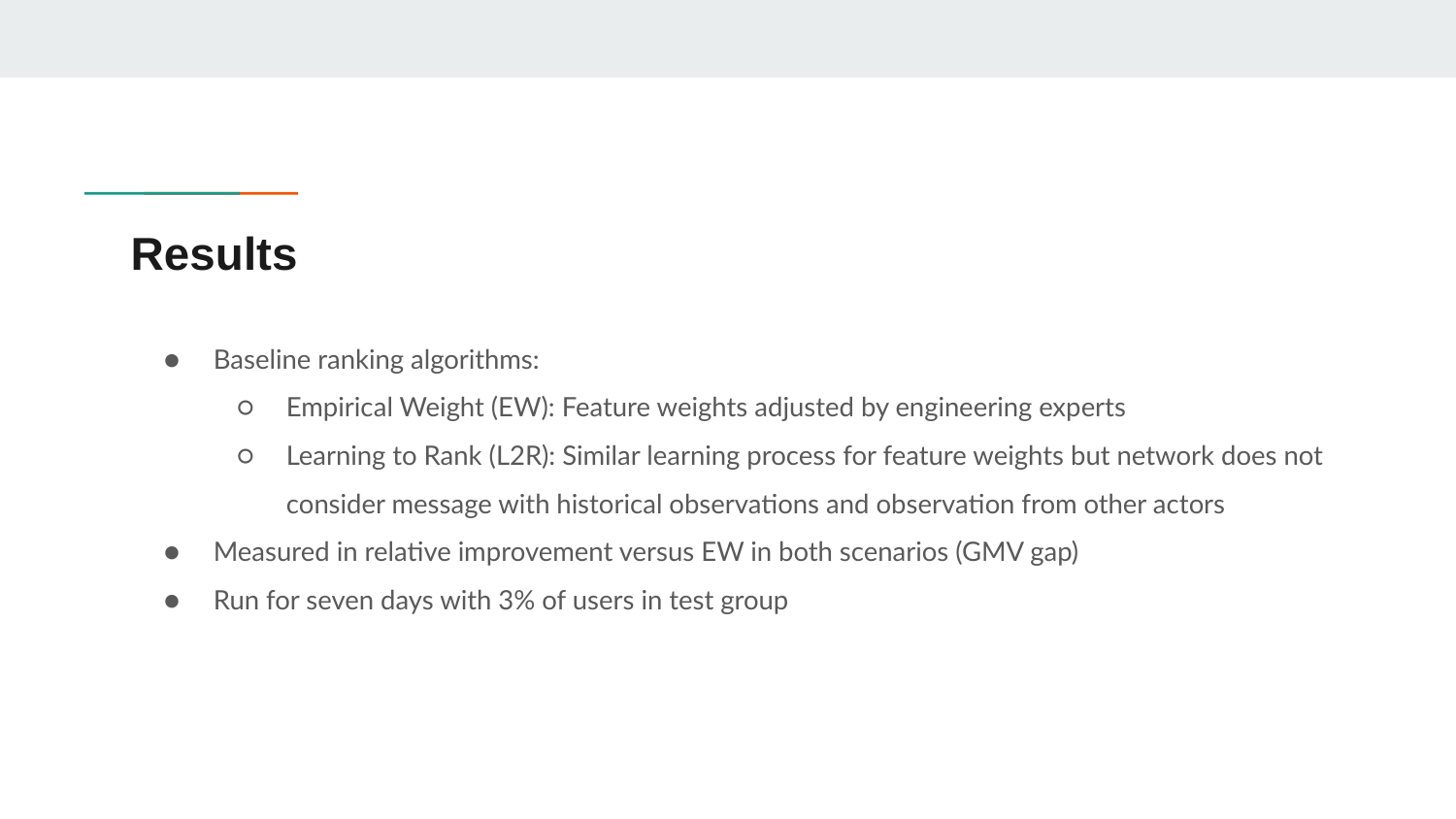

# Results
Baseline ranking algorithms:
Empirical Weight (EW): Feature weights adjusted by engineering experts
Learning to Rank (L2R): Similar learning process for feature weights but network does not consider message with historical observations and observation from other actors
Measured in relative improvement versus EW in both scenarios (GMV gap)
Run for seven days with 3% of users in test group